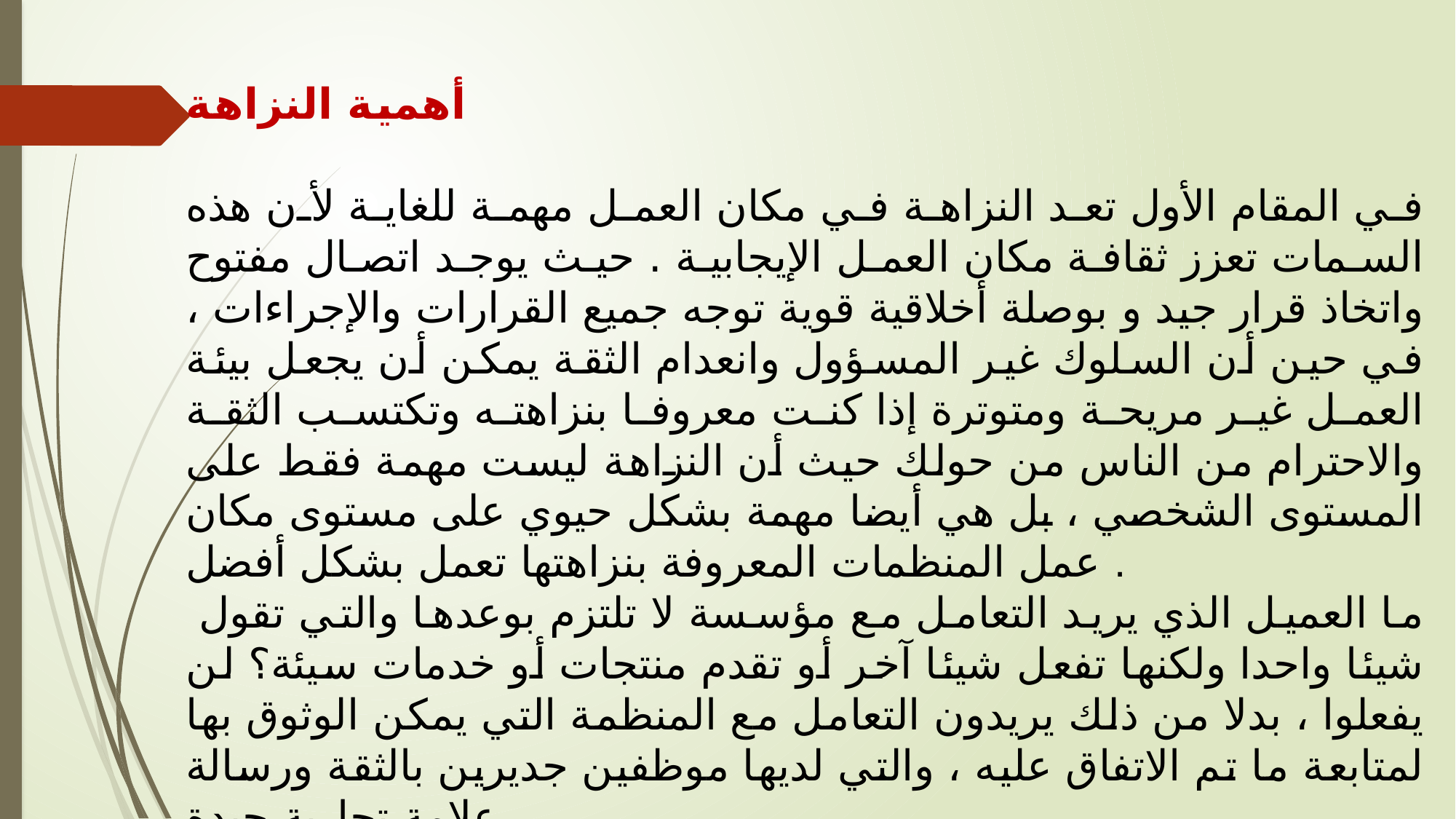

أهمية النزاهة
في المقام الأول تعد النزاهة في مكان العمل مهمة للغاية لأن هذه السمات تعزز ثقافة مكان العمل الإيجابية . حيث يوجد اتصال مفتوح واتخاذ قرار جيد و بوصلة أخلاقية قوية توجه جميع القرارات والإجراءات ، في حين أن السلوك غير المسؤول وانعدام الثقة يمكن أن يجعل بيئة العمل غير مريحة ومتوترة إذا كنت معروفا بنزاهته وتكتسب الثقة والاحترام من الناس من حولك حيث أن النزاهة ليست مهمة فقط على المستوى الشخصي ، بل هي أيضا مهمة بشكل حيوي على مستوى مكان عمل المنظمات المعروفة بنزاهتها تعمل بشكل أفضل .
 ما العميل الذي يريد التعامل مع مؤسسة لا تلتزم بوعدها والتي تقول شيئا واحدا ولكنها تفعل شيئا آخر أو تقدم منتجات أو خدمات سيئة؟ لن يفعلوا ، بدلا من ذلك يريدون التعامل مع المنظمة التي يمكن الوثوق بها لمتابعة ما تم الاتفاق عليه ، والتي لديها موظفين جديرين بالثقة ورسالة علامة تجارية جيدة .